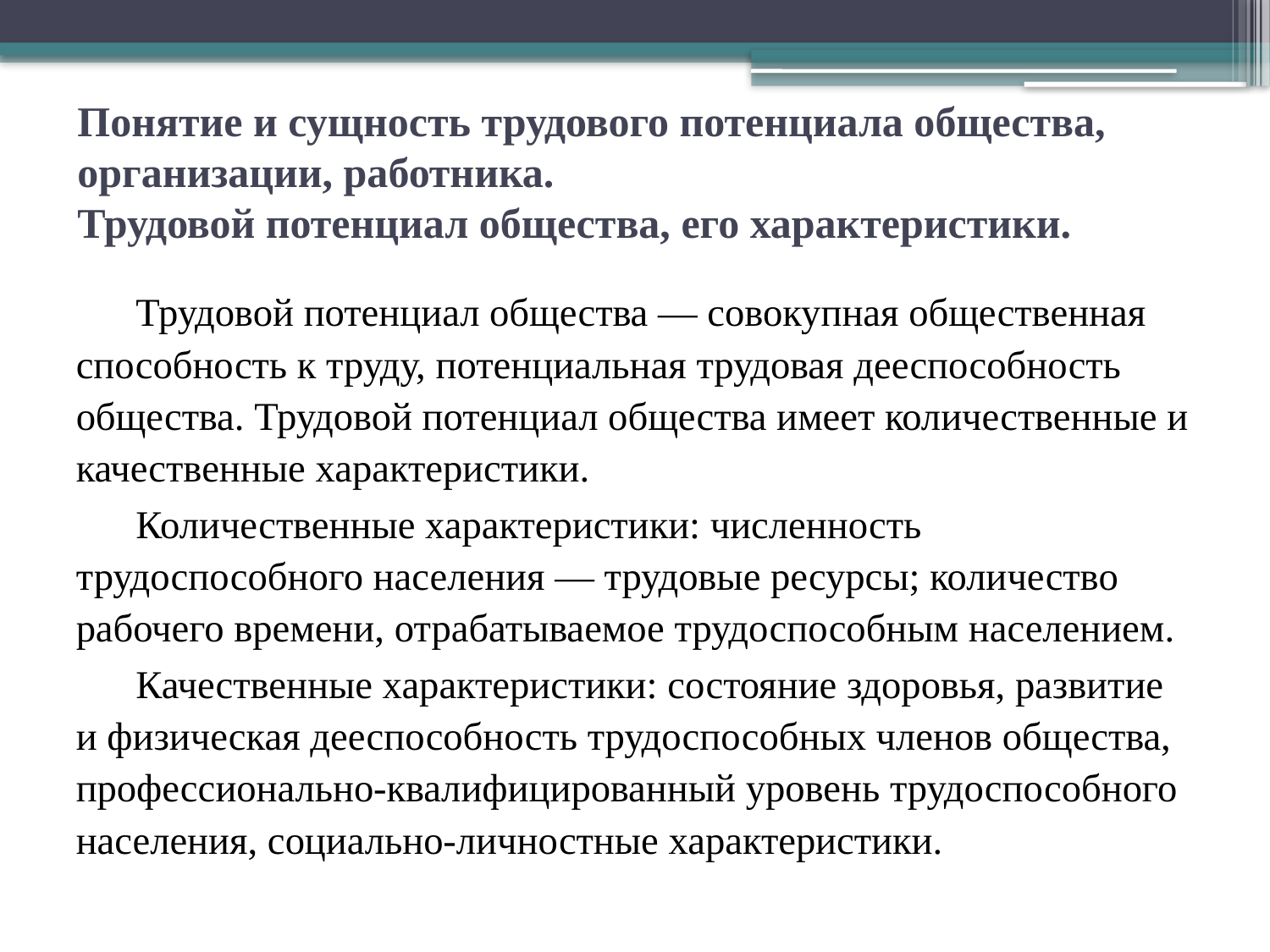

# Понятие и сущность трудового потенциала общества, организации, работника. Трудовой потенциал общества, его характеристики.
Трудовой потенциал общества — совокупная общественная способность к труду, потенциальная трудовая дееспособность общества. Трудовой потенциал общества имеет количественные и качественные характеристики.
Количественные характеристики: численность трудоспособного населения — трудовые ресурсы; количество рабочего времени, отрабатываемое трудоспособным населением.
Качественные характеристики: состояние здоровья, развитие и физическая дееспособность трудоспособных членов общества, профессионально-квалифицированный уровень трудоспособного населения, социально-личностные характеристики.